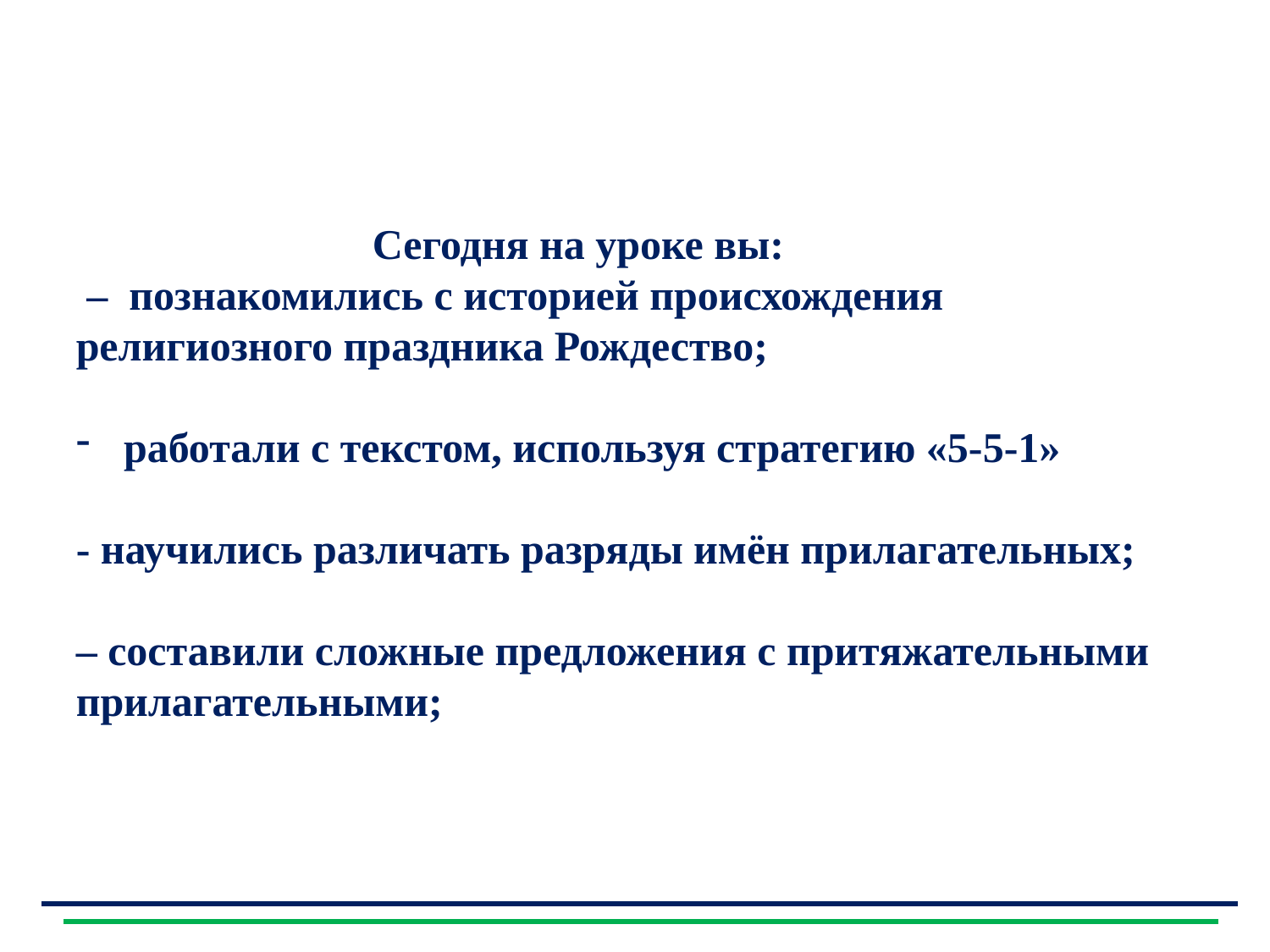

Сегодня на уроке вы:
 –  познакомились с историей происхождения религиозного праздника Рождество;

работали с текстом, используя стратегию «5-5-1»

- научились различать разряды имён прилагательных;

– составили сложные предложения с притяжательными прилагательными;